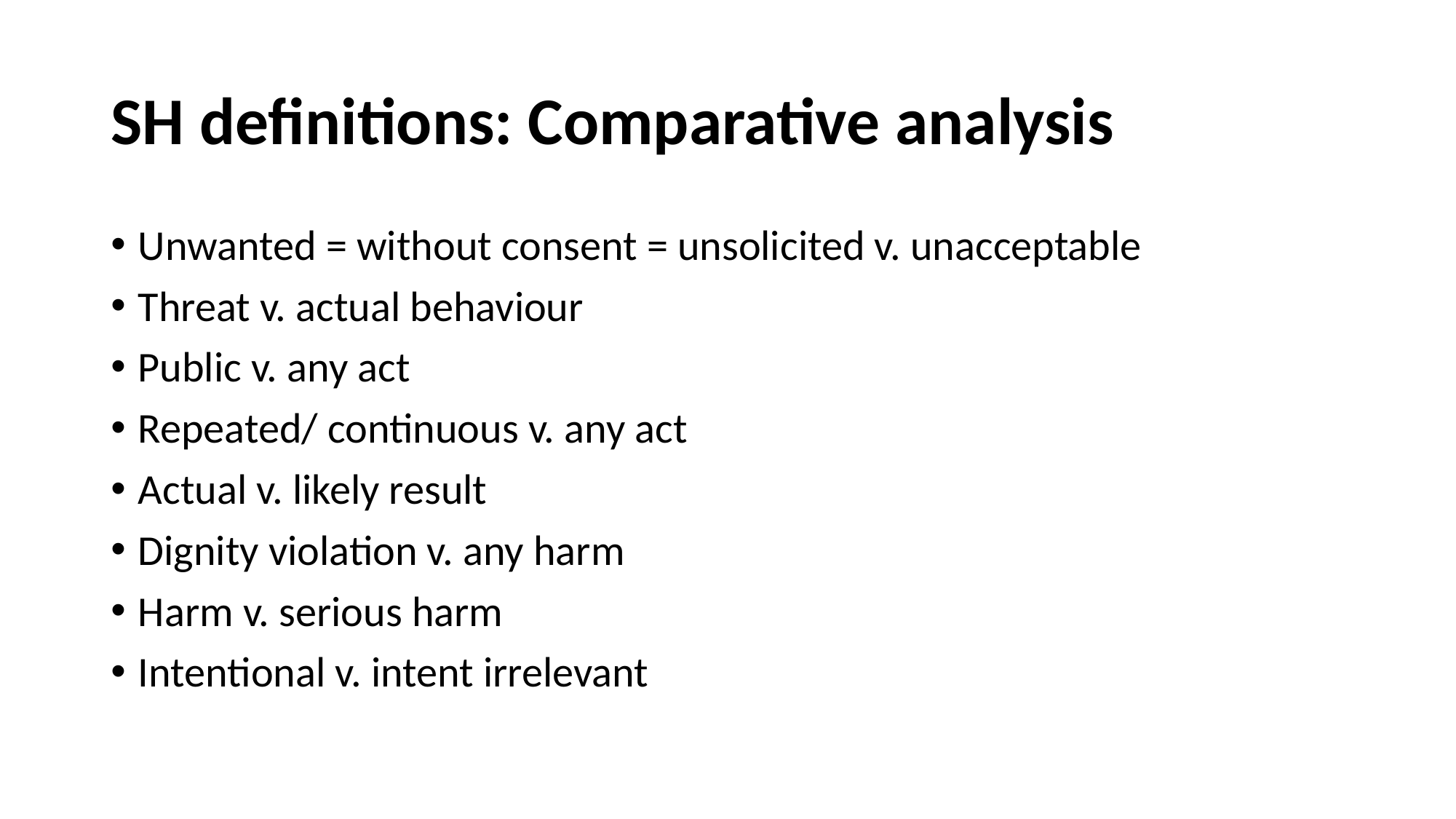

# SH definitions: Comparative analysis
Unwanted = without consent = unsolicited v. unacceptable
Threat v. actual behaviour
Public v. any act
Repeated/ continuous v. any act
Actual v. likely result
Dignity violation v. any harm
Harm v. serious harm
Intentional v. intent irrelevant